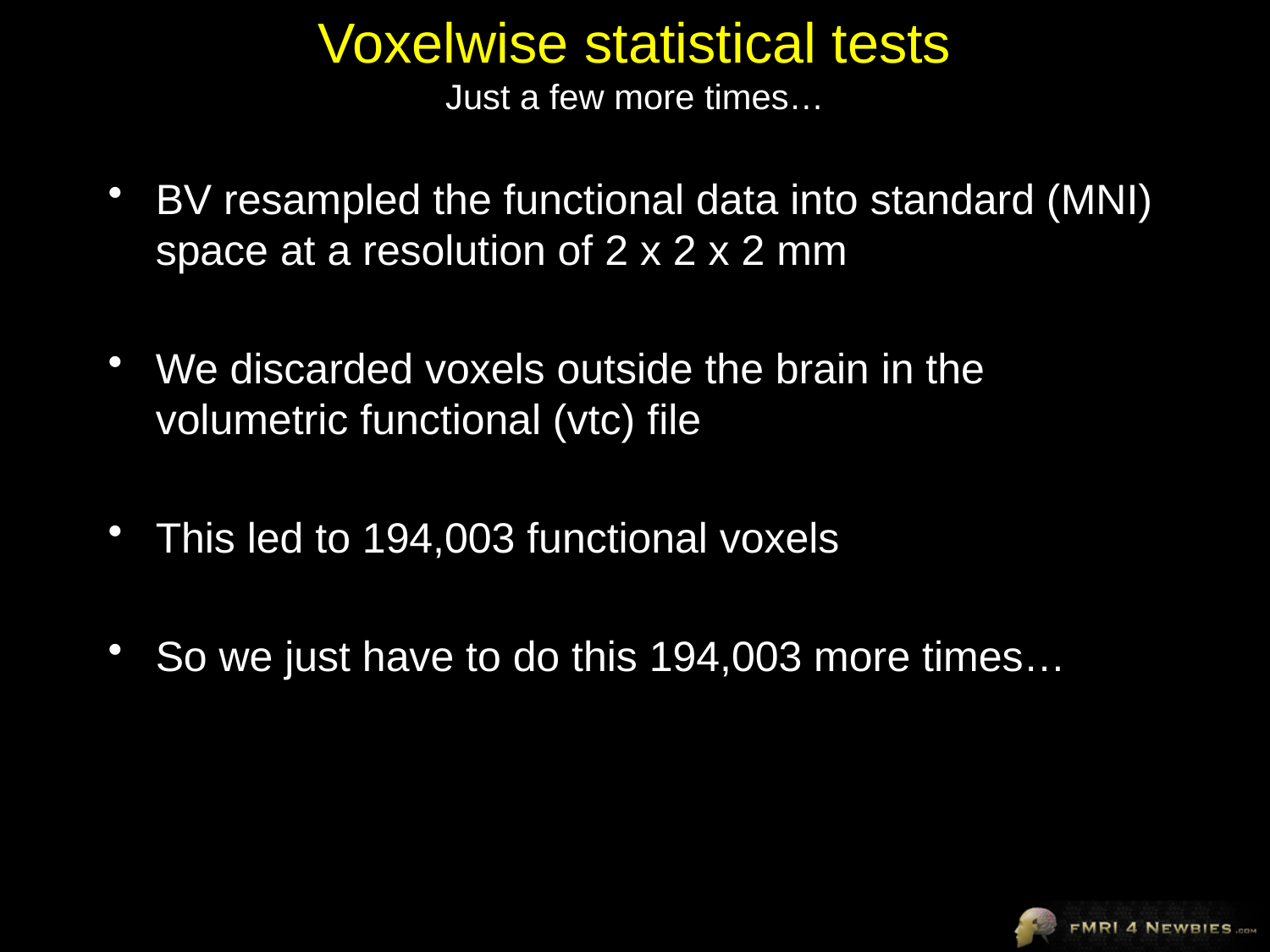

# Voxelwise statistical tests Just a few more times…
BV resampled the functional data into standard (MNI) space at a resolution of 2 x 2 x 2 mm

We discarded voxels outside the brain in the volumetric functional (vtc) file

This led to 194,003 functional voxels

So we just have to do this 194,003 more times…